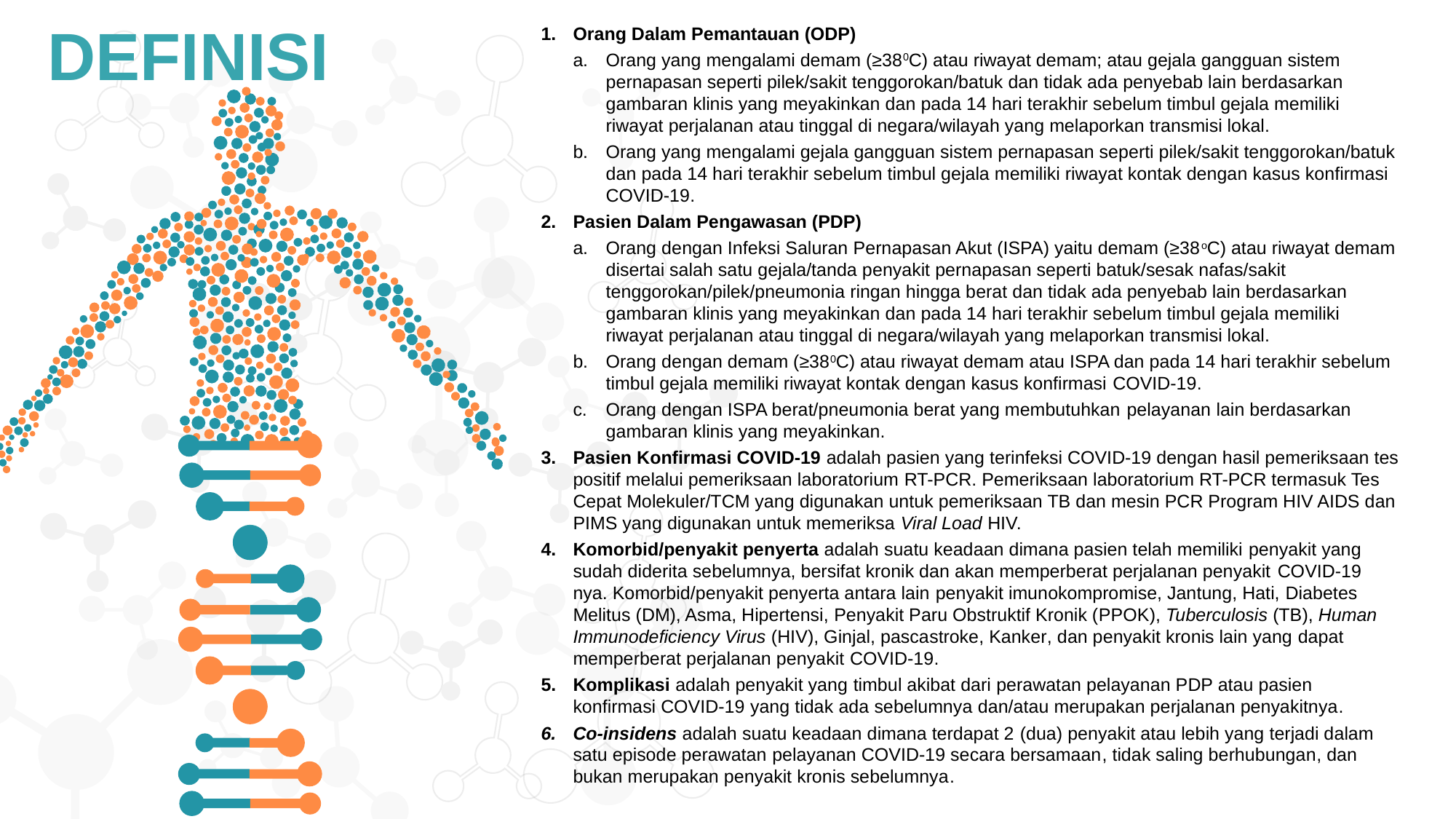

DEFINISI
Orang Dalam Pemantauan (ODP)
Orang yang mengalami demam (≥380C) atau riwayat demam; atau gejala gangguan sistem pernapasan seperti pilek/sakit tenggorokan/batuk dan tidak ada penyebab lain berdasarkan gambaran klinis yang meyakinkan dan pada 14 hari terakhir sebelum timbul gejala memiliki riwayat perjalanan atau tinggal di negara/wilayah yang melaporkan transmisi lokal.
Orang yang mengalami gejala gangguan sistem pernapasan seperti pilek/sakit tenggorokan/batuk dan pada 14 hari terakhir sebelum timbul gejala memiliki riwayat kontak dengan kasus konfirmasi COVID-19.
Pasien Dalam Pengawasan (PDP)
Orang dengan Infeksi Saluran Pernapasan Akut (ISPA) yaitu demam (≥38oC) atau riwayat demam disertai salah satu gejala/tanda penyakit pernapasan seperti batuk/sesak nafas/sakit tenggorokan/pilek/pneumonia ringan hingga berat dan tidak ada penyebab lain berdasarkan gambaran klinis yang meyakinkan dan pada 14 hari terakhir sebelum timbul gejala memiliki riwayat perjalanan atau tinggal di negara/wilayah yang melaporkan transmisi lokal.
Orang dengan demam (≥380C) atau riwayat demam atau ISPA dan pada 14 hari terakhir sebelum timbul gejala memiliki riwayat kontak dengan kasus konfirmasi COVID-19.
Orang dengan ISPA berat/pneumonia berat yang membutuhkan pelayanan lain berdasarkan gambaran klinis yang meyakinkan.
Pasien Konfirmasi COVID-19 adalah pasien yang terinfeksi COVID-19 dengan hasil pemeriksaan tes positif melalui pemeriksaan laboratorium RT-PCR. Pemeriksaan laboratorium RT-PCR termasuk Tes Cepat Molekuler/TCM yang digunakan untuk pemeriksaan TB dan mesin PCR Program HIV AIDS dan PIMS yang digunakan untuk memeriksa Viral Load HIV.
Komorbid/penyakit penyerta adalah suatu keadaan dimana pasien telah memiliki penyakit yang sudah diderita sebelumnya, bersifat kronik dan akan memperberat perjalanan penyakit COVID-19 nya. Komorbid/penyakit penyerta antara lain penyakit imunokompromise, Jantung, Hati, Diabetes Melitus (DM), Asma, Hipertensi, Penyakit Paru Obstruktif Kronik (PPOK), Tuberculosis (TB), Human Immunodeficiency Virus (HIV), Ginjal, pascastroke, Kanker, dan penyakit kronis lain yang dapat memperberat perjalanan penyakit COVID-19.
Komplikasi adalah penyakit yang timbul akibat dari perawatan pelayanan PDP atau pasien konfirmasi COVID-19 yang tidak ada sebelumnya dan/atau merupakan perjalanan penyakitnya.
Co-insidens adalah suatu keadaan dimana terdapat 2 (dua) penyakit atau lebih yang terjadi dalam satu episode perawatan pelayanan COVID-19 secara bersamaan, tidak saling berhubungan, dan bukan merupakan penyakit kronis sebelumnya.